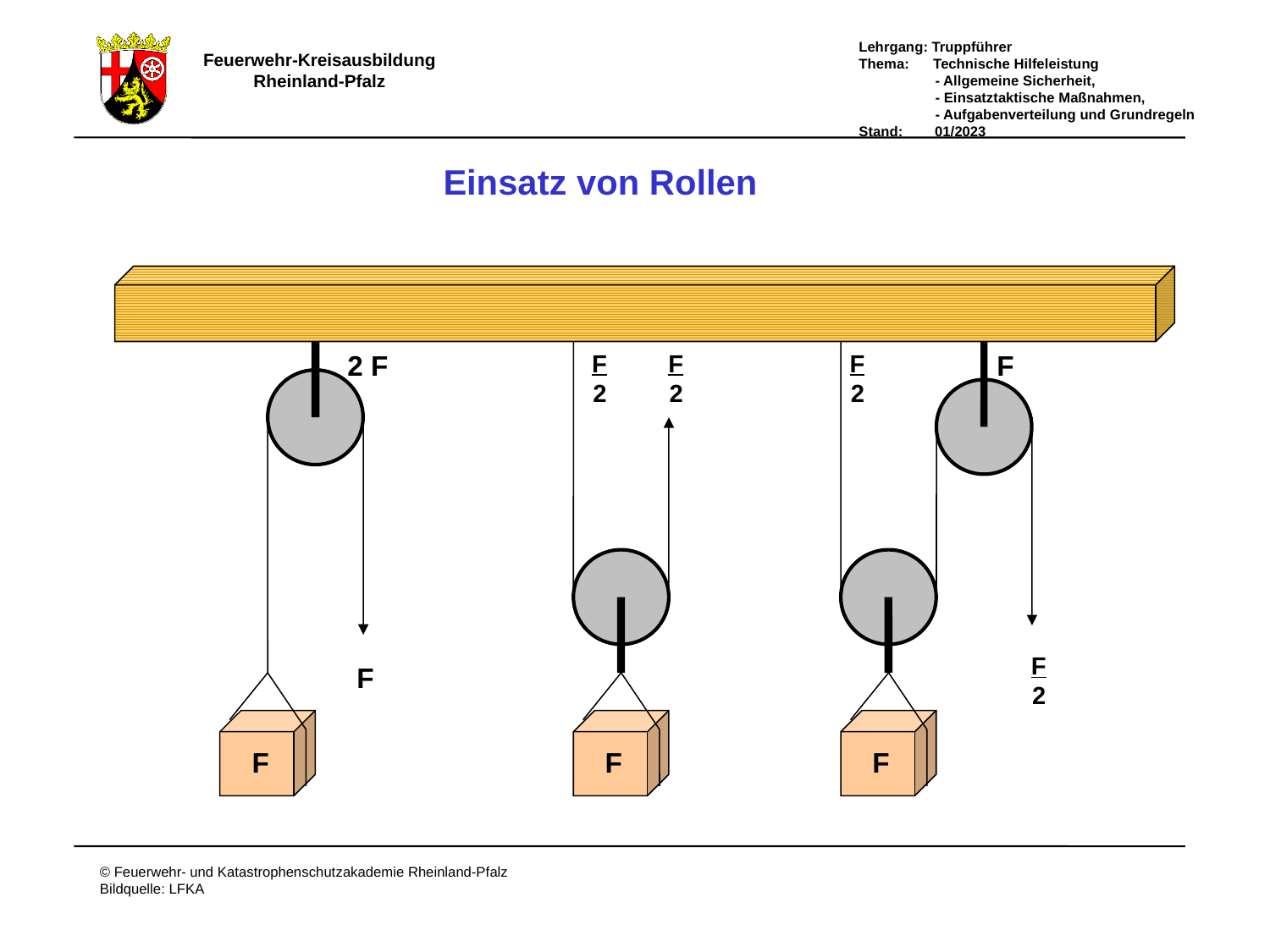

Einsatz von Rollen

2 F

 F
 2
 F
 2
 F
 2

F

 F
 2
F

F
F
F
Einsatz von Rollen